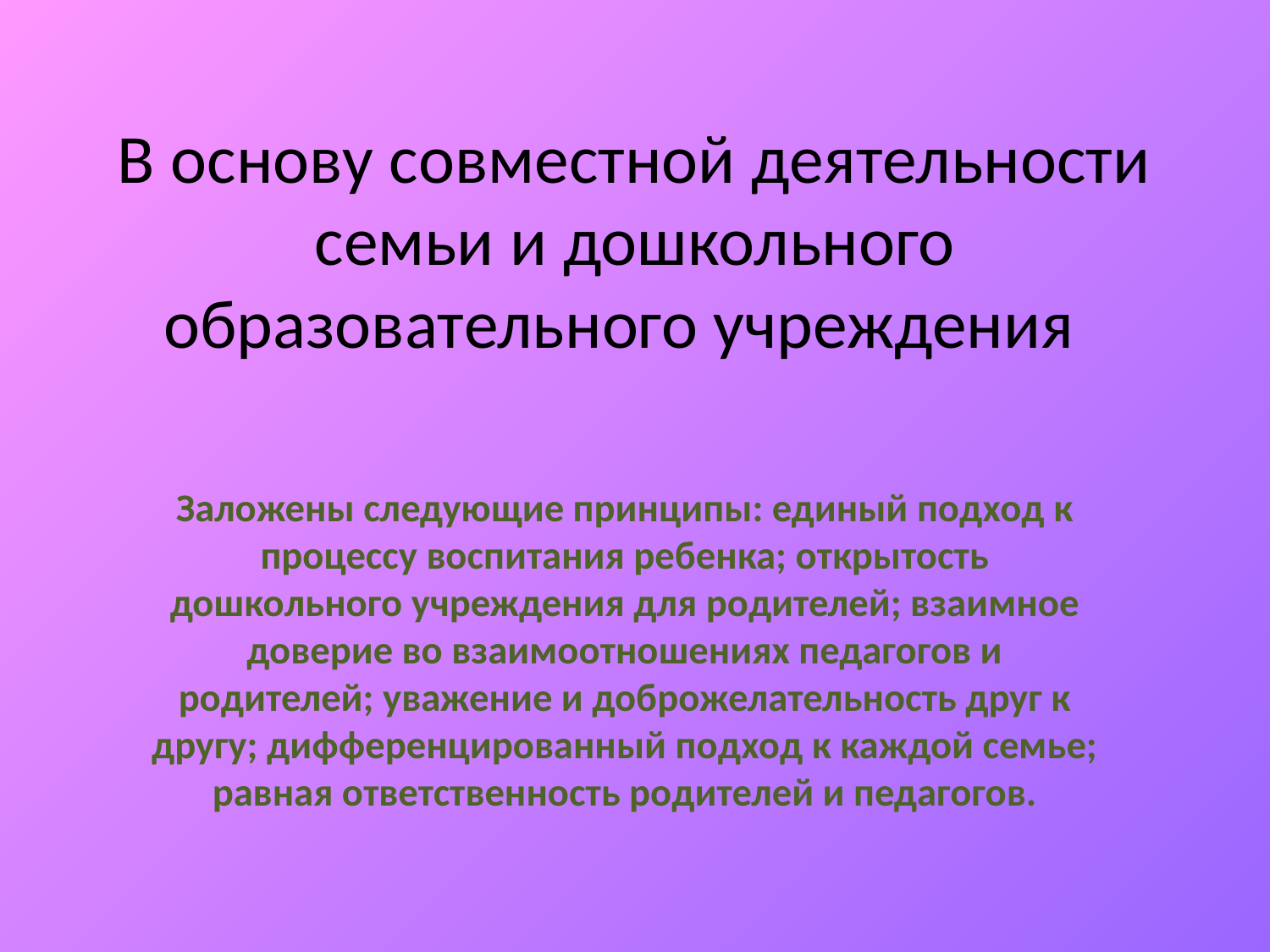

# В основу совместной деятельности семьи и дошкольного образовательного учреждения
Заложены следующие принципы: единый подход к процессу воспитания ребенка; открытость дошкольного учреждения для родителей; взаимное доверие во взаимоотношениях педагогов и родителей; уважение и доброжелательность друг к другу; дифференцированный подход к каждой семье; равная ответственность родителей и педагогов.